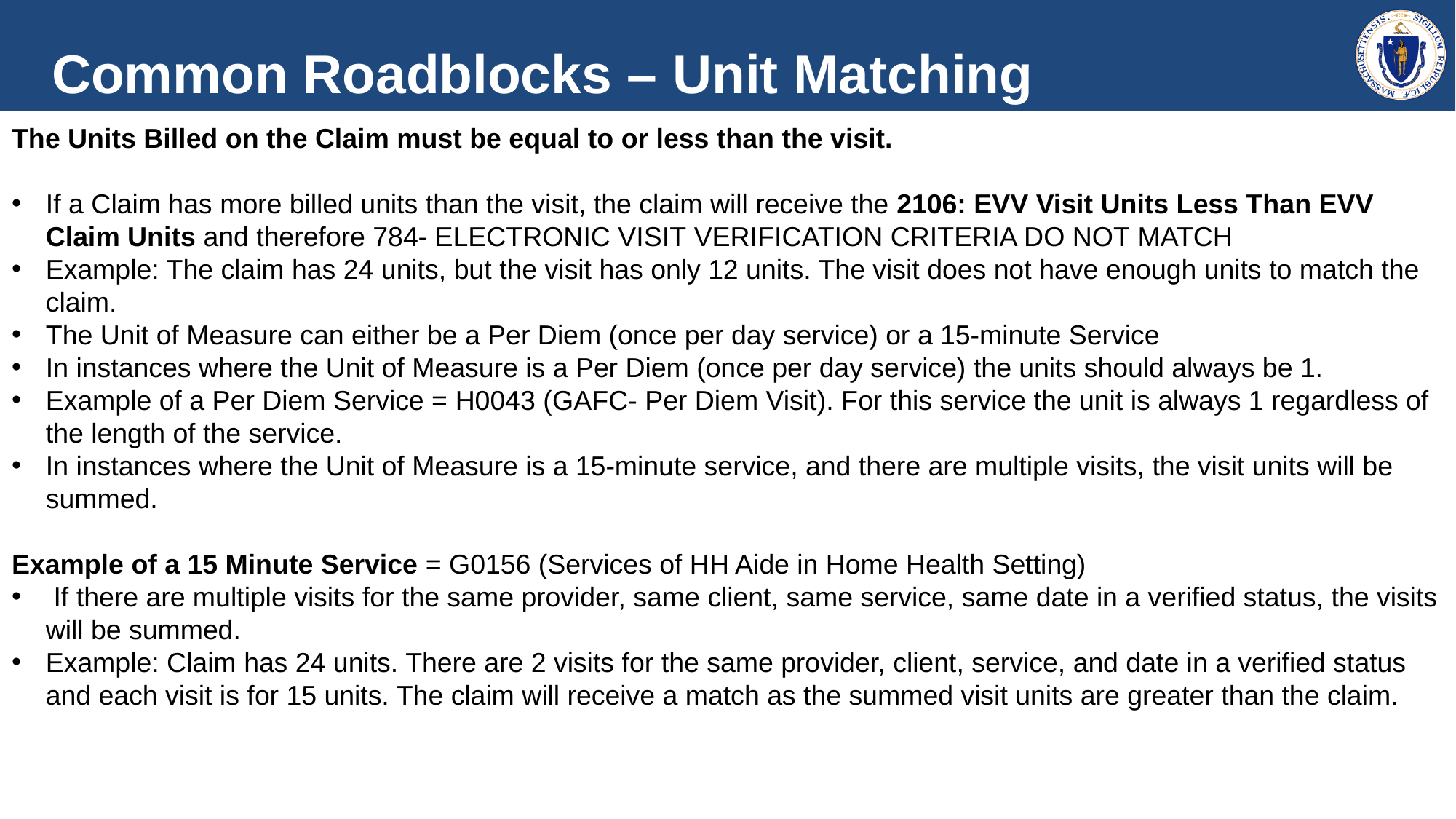

# Common Roadblocks – Unit Matching
The Units Billed on the Claim must be equal to or less than the visit.

If a Claim has more billed units than the visit, the claim will receive the 2106: EVV Visit Units Less Than EVV Claim Units and therefore 784- ELECTRONIC VISIT VERIFICATION CRITERIA DO NOT MATCH
Example: The claim has 24 units, but the visit has only 12 units. The visit does not have enough units to match the claim.
The Unit of Measure can either be a Per Diem (once per day service) or a 15-minute Service
In instances where the Unit of Measure is a Per Diem (once per day service) the units should always be 1.
Example of a Per Diem Service = H0043 (GAFC- Per Diem Visit). For this service the unit is always 1 regardless of the length of the service.
In instances where the Unit of Measure is a 15-minute service, and there are multiple visits, the visit units will be summed.

Example of a 15 Minute Service = G0156 (Services of HH Aide in Home Health Setting)
 If there are multiple visits for the same provider, same client, same service, same date in a verified status, the visits will be summed.
Example: Claim has 24 units. There are 2 visits for the same provider, client, service, and date in a verified status and each visit is for 15 units. The claim will receive a match as the summed visit units are greater than the claim.